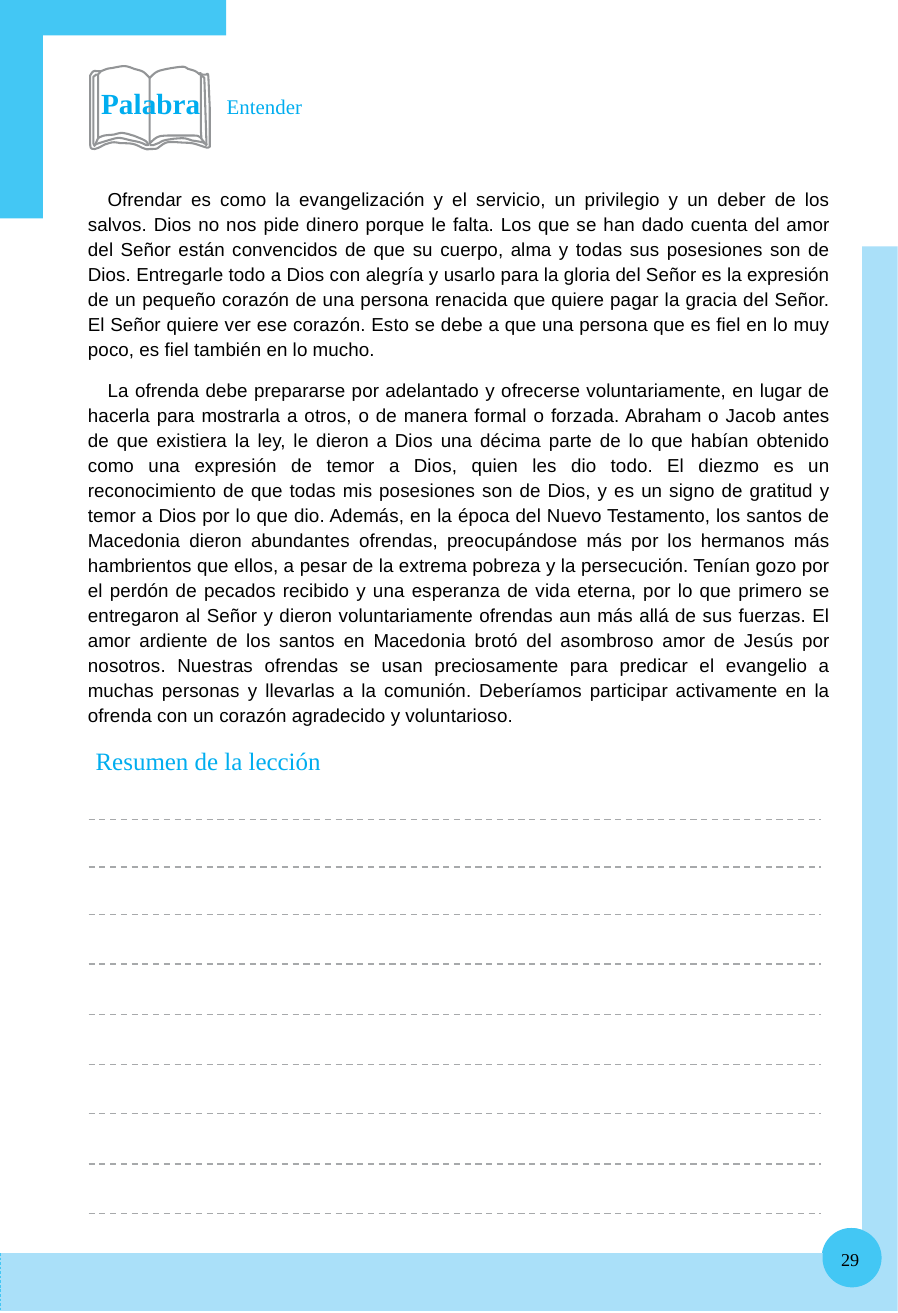

Palabra     Entender

Ofrendar es como la evangelización y el servicio, un privilegio y un deber de los salvos. Dios no nos pide dinero porque le falta. Los que se han dado cuenta del amor del Señor están convencidos de que su cuerpo, alma y todas sus posesiones son de Dios. Entregarle todo a Dios con alegría y usarlo para la gloria del Señor es la expresión de un pequeño corazón de una persona renacida que quiere pagar la gracia del Señor. El Señor quiere ver ese corazón. Esto se debe a que una persona que es fiel en lo muy poco, es fiel también en lo mucho.

La ofrenda debe prepararse por adelantado y ofrecerse voluntariamente, en lugar de hacerla para mostrarla a otros, o de manera formal o forzada. Abraham o Jacob antes de que existiera la ley, le dieron a Dios una décima parte de lo que habían obtenido como una expresión de temor a Dios, quien les dio todo. El diezmo es un reconocimiento de que todas mis posesiones son de Dios, y es un signo de gratitud y temor a Dios por lo que dio. Además, en la época del Nuevo Testamento, los santos de Macedonia dieron abundantes ofrendas, preocupándose más por los hermanos más hambrientos que ellos, a pesar de la extrema pobreza y la persecución. Tenían gozo por el perdón de pecados recibido y una esperanza de vida eterna, por lo que primero se entregaron al Señor y dieron voluntariamente ofrendas aun más allá de sus fuerzas. El amor ardiente de los santos en Macedonia brotó del asombroso amor de Jesús por nosotros. Nuestras ofrendas se usan preciosamente para predicar el evangelio a muchas personas y llevarlas a la comunión. Deberíamos participar activamente en la ofrenda con un corazón agradecido y voluntarioso.
Resumen de la lección

 29